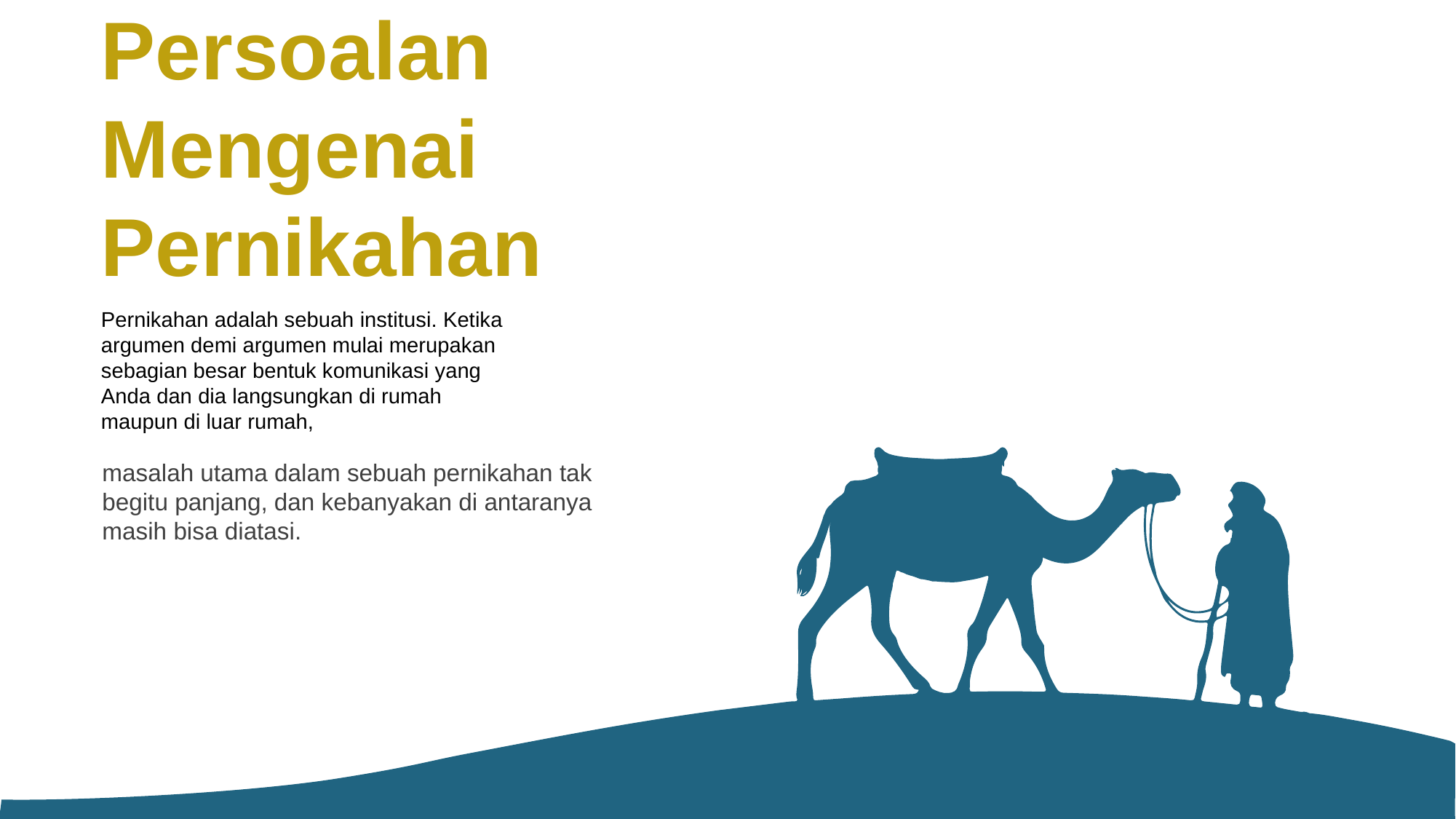

Persoalan Mengenai Pernikahan
Pernikahan adalah sebuah institusi. Ketika argumen demi argumen mulai merupakan sebagian besar bentuk komunikasi yang Anda dan dia langsungkan di rumah maupun di luar rumah,

masalah utama dalam sebuah pernikahan tak begitu panjang, dan kebanyakan di antaranya masih bisa diatasi.